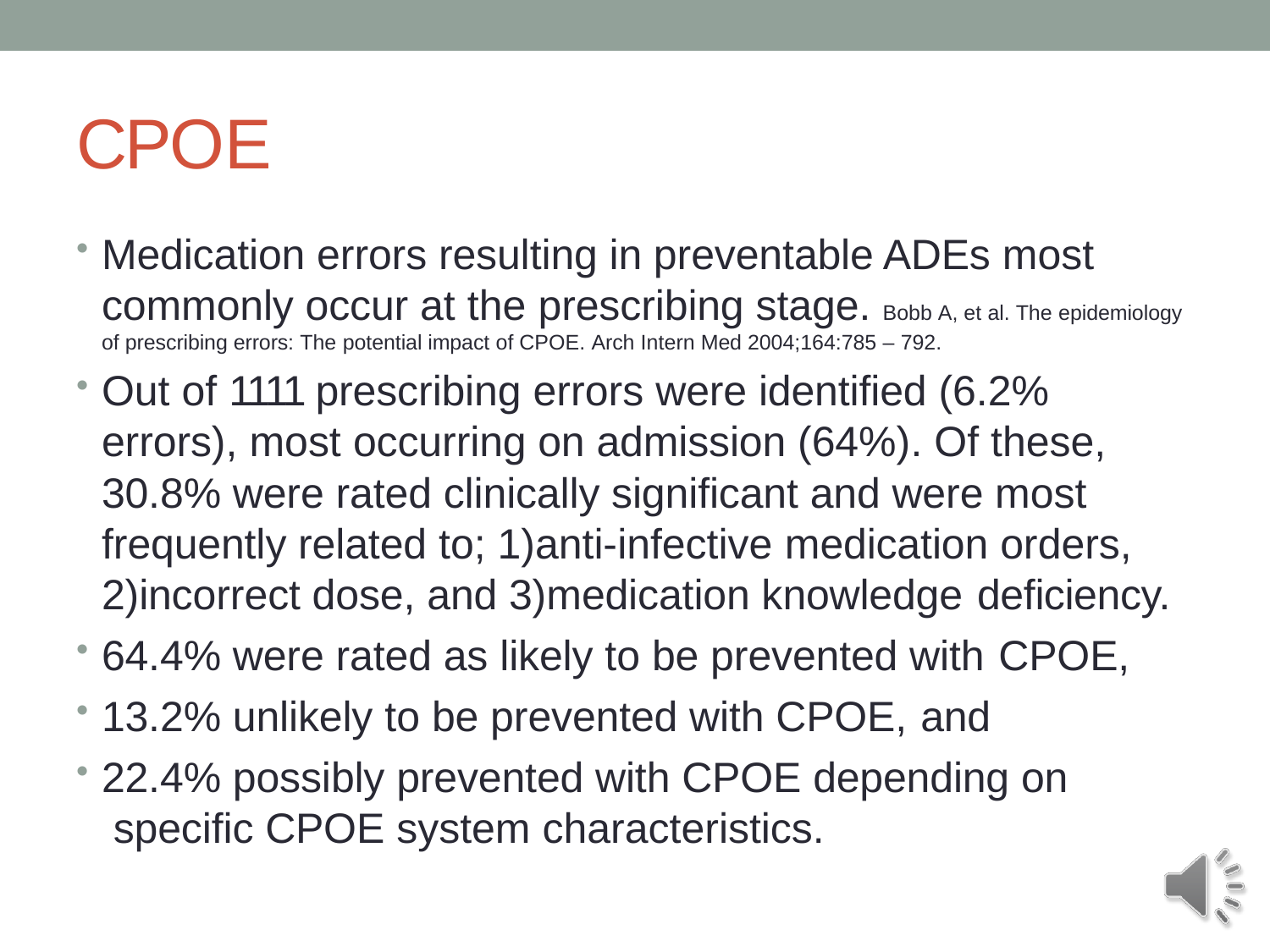

# CPOE
Medication errors resulting in preventable ADEs most  commonly occur at the prescribing stage. Bobb A, et al. The epidemiology  of prescribing errors: The potential impact of CPOE. Arch Intern Med 2004;164:785 – 792.
Out of 1111 prescribing errors were identified (6.2%  errors), most occurring on admission (64%). Of these,  30.8% were rated clinically significant and were most  frequently related to; 1)anti-infective medication orders,  2)incorrect dose, and 3)medication knowledge deficiency.
64.4% were rated as likely to be prevented with CPOE,
13.2% unlikely to be prevented with CPOE, and
22.4% possibly prevented with CPOE depending on  specific CPOE system characteristics.